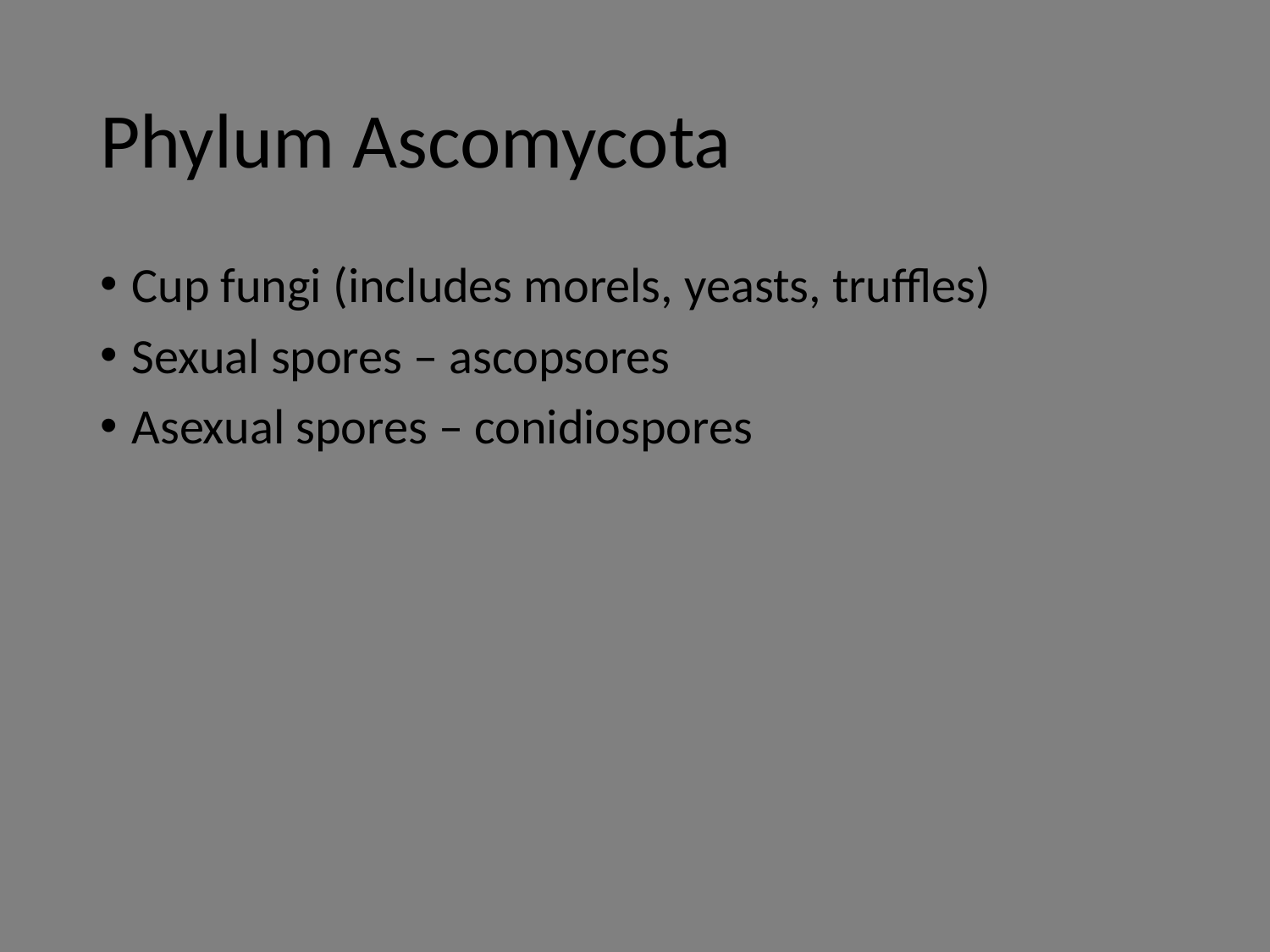

# Phylum Ascomycota
Cup fungi (includes morels, yeasts, truffles)
Sexual spores – ascopsores
Asexual spores – conidiospores